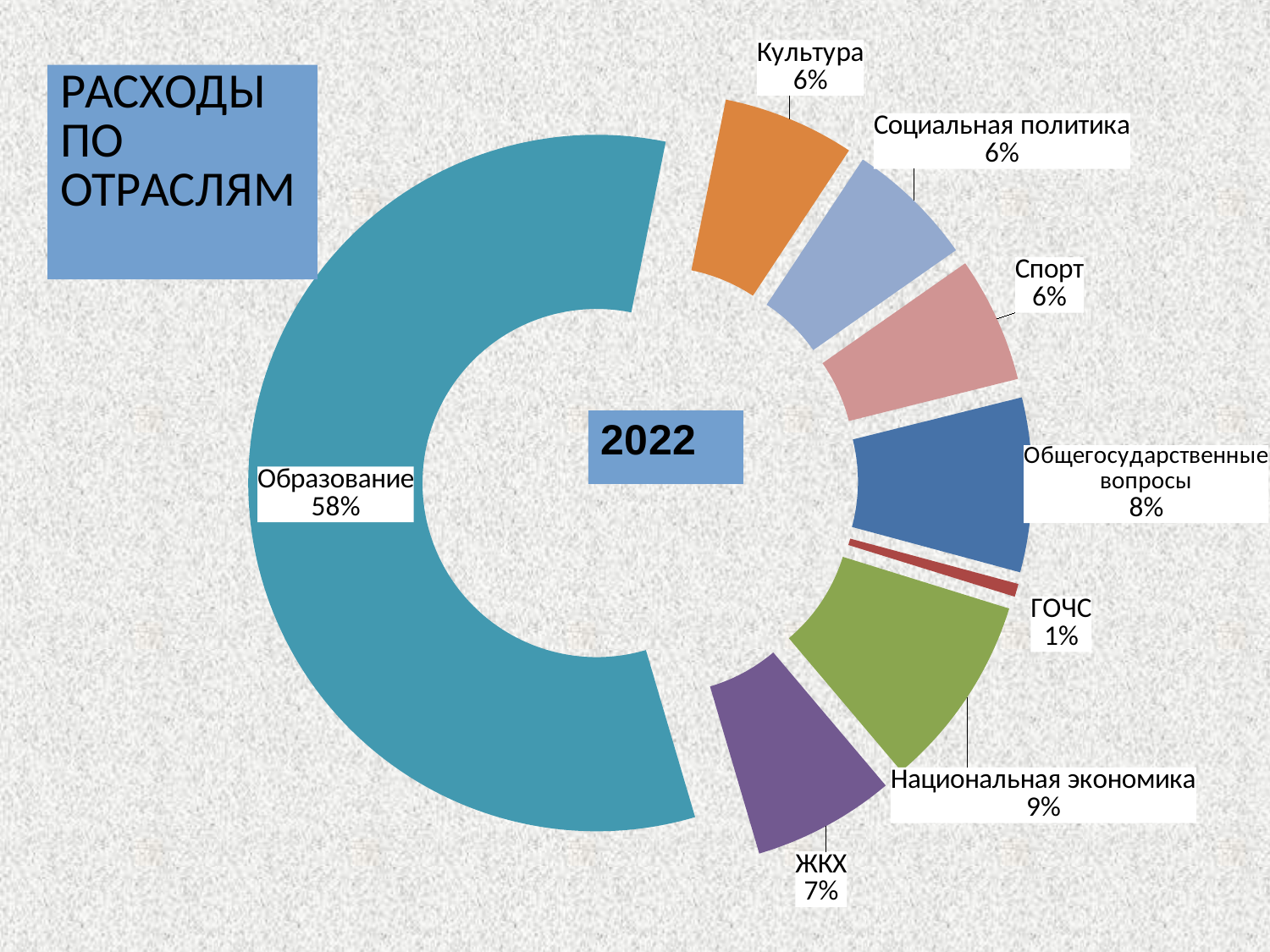

### Chart

| Category |  |
|---|---|
| Общегосударственные вопросы | 115.4 |
| ГОЧС | 8.6 |
| Национальная экономика | 129.0 |
| ЖКХ | 94.3 |
| Образование | 824.1 |
| Культура | 87.4 |
| Социальная политика | 85.3 |
| Спорт | 83.3 |